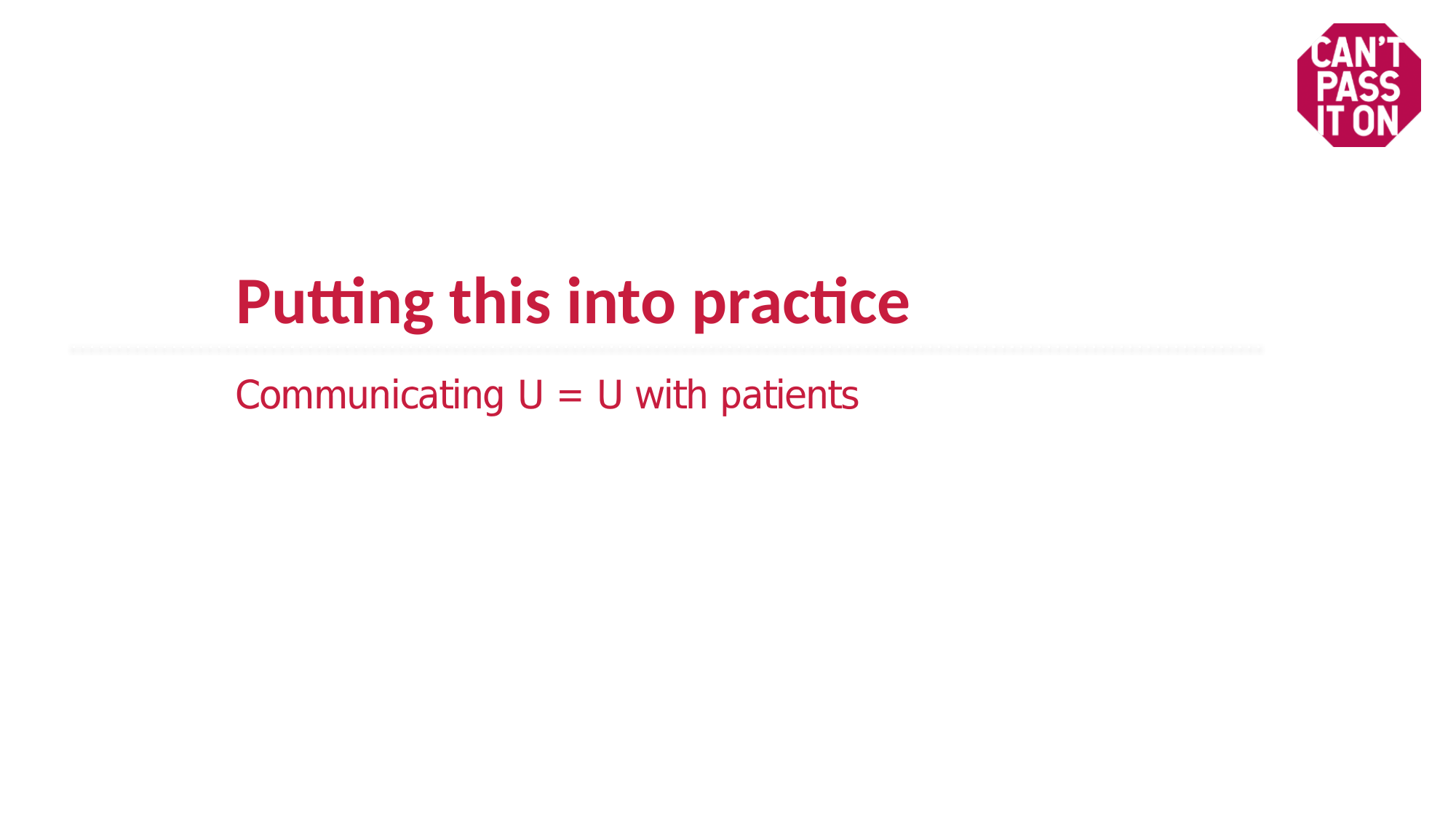

# Putting this into practice
Communicating U = U with patients